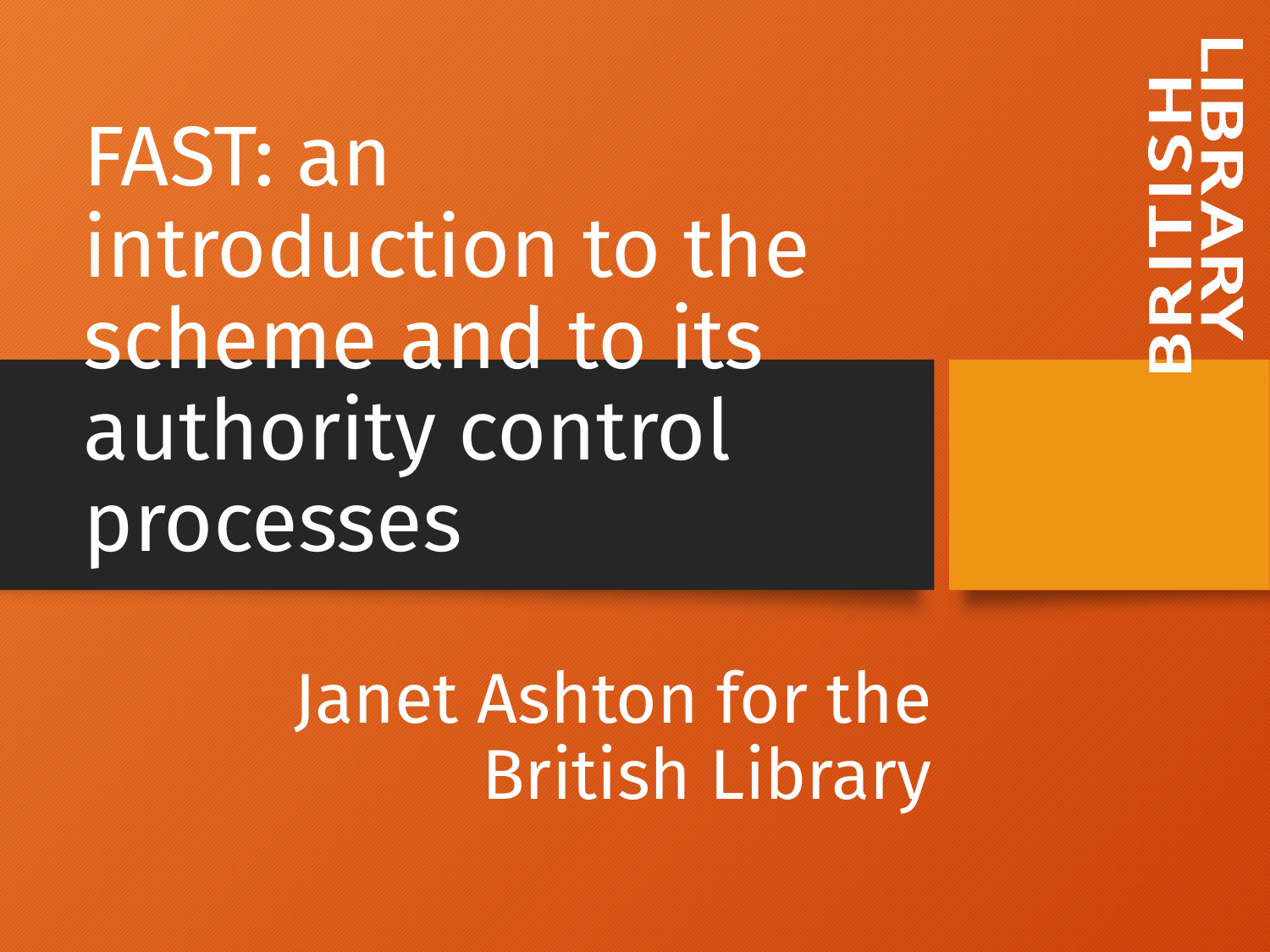

# FAST: an introduction to the scheme and to its authority control processes
Janet Ashton for the British Library